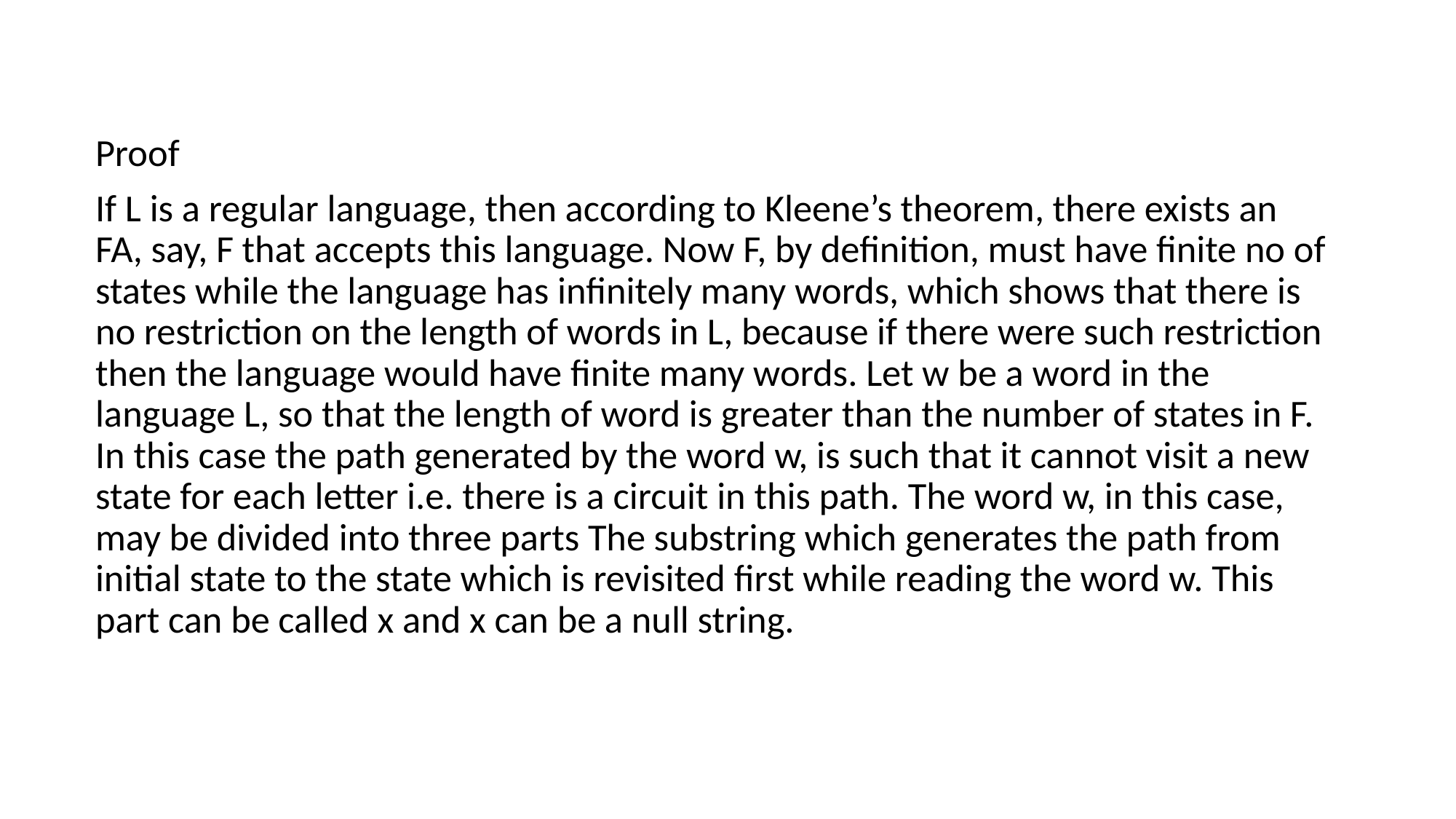

Proof
If L is a regular language, then according to Kleene’s theorem, there exists an FA, say, F that accepts this language. Now F, by definition, must have finite no of states while the language has infinitely many words, which shows that there is no restriction on the length of words in L, because if there were such restriction then the language would have finite many words. Let w be a word in the language L, so that the length of word is greater than the number of states in F. In this case the path generated by the word w, is such that it cannot visit a new state for each letter i.e. there is a circuit in this path. The word w, in this case, may be divided into three parts The substring which generates the path from initial state to the state which is revisited first while reading the word w. This part can be called x and x can be a null string.